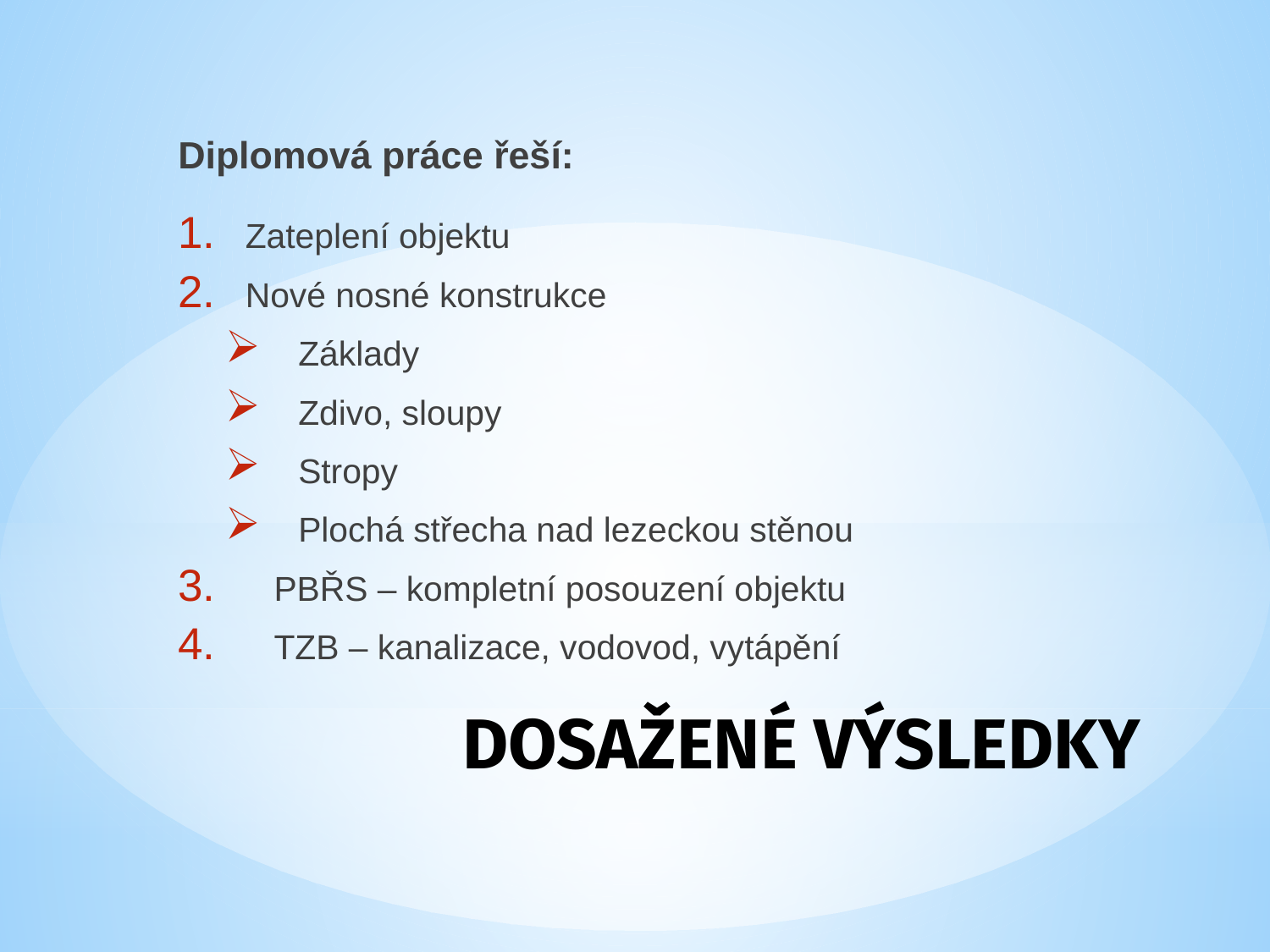

Diplomová práce řeší:
Zateplení objektu
Nové nosné konstrukce
    Základy
    Zdivo, sloupy
    Stropy
    Plochá střecha nad lezeckou stěnou
   PBŘS – kompletní posouzení objektu
   TZB – kanalizace, vodovod, vytápění

# DOSAŽENÉ VÝSLEDKY